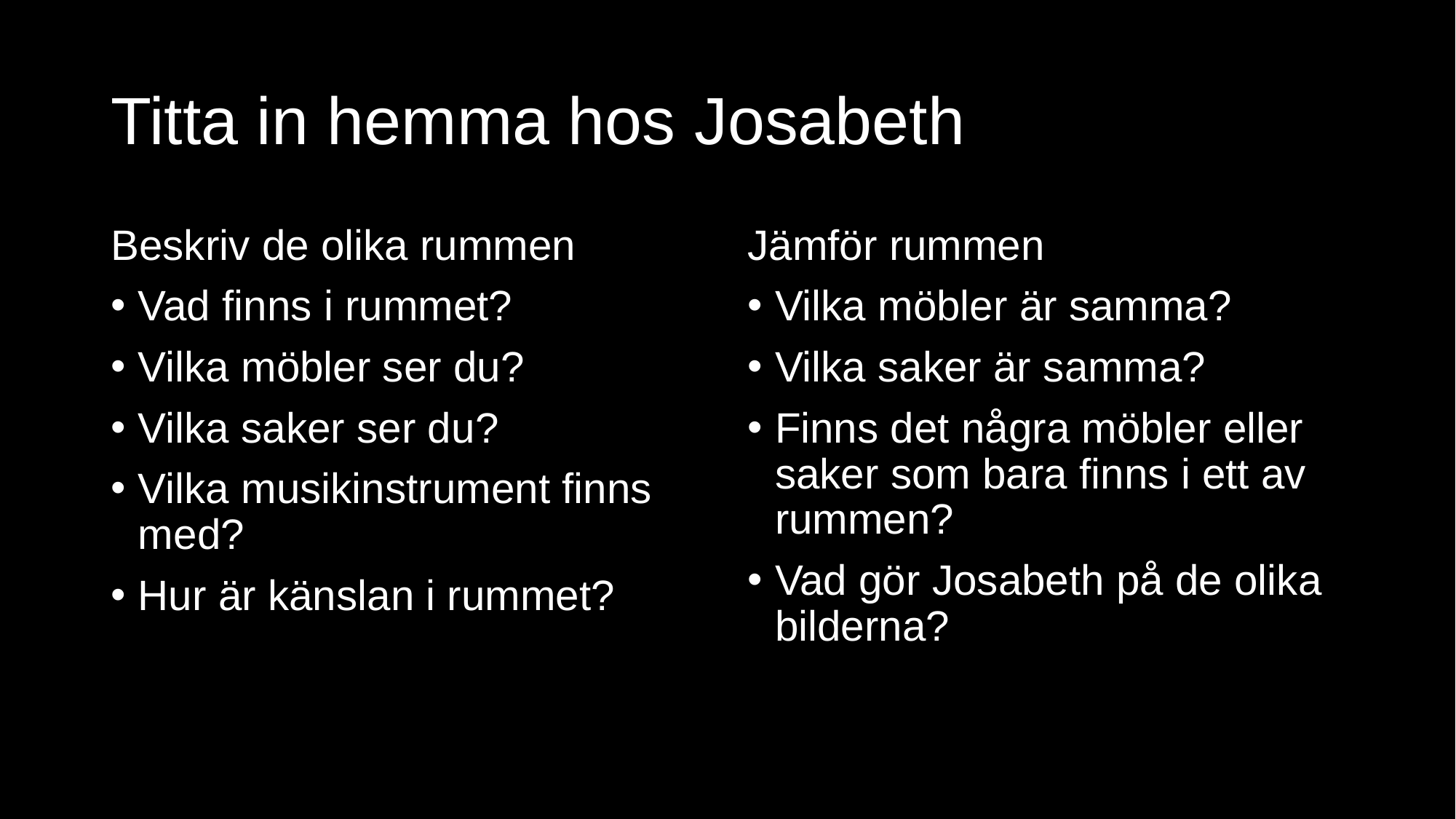

# Titta in hemma hos Josabeth
Beskriv de olika rummen
Vad finns i rummet?
Vilka möbler ser du?
Vilka saker ser du?
Vilka musikinstrument finns med?
Hur är känslan i rummet?
Jämför rummen
Vilka möbler är samma?
Vilka saker är samma?
Finns det några möbler eller saker som bara finns i ett av rummen?
Vad gör Josabeth på de olika bilderna?